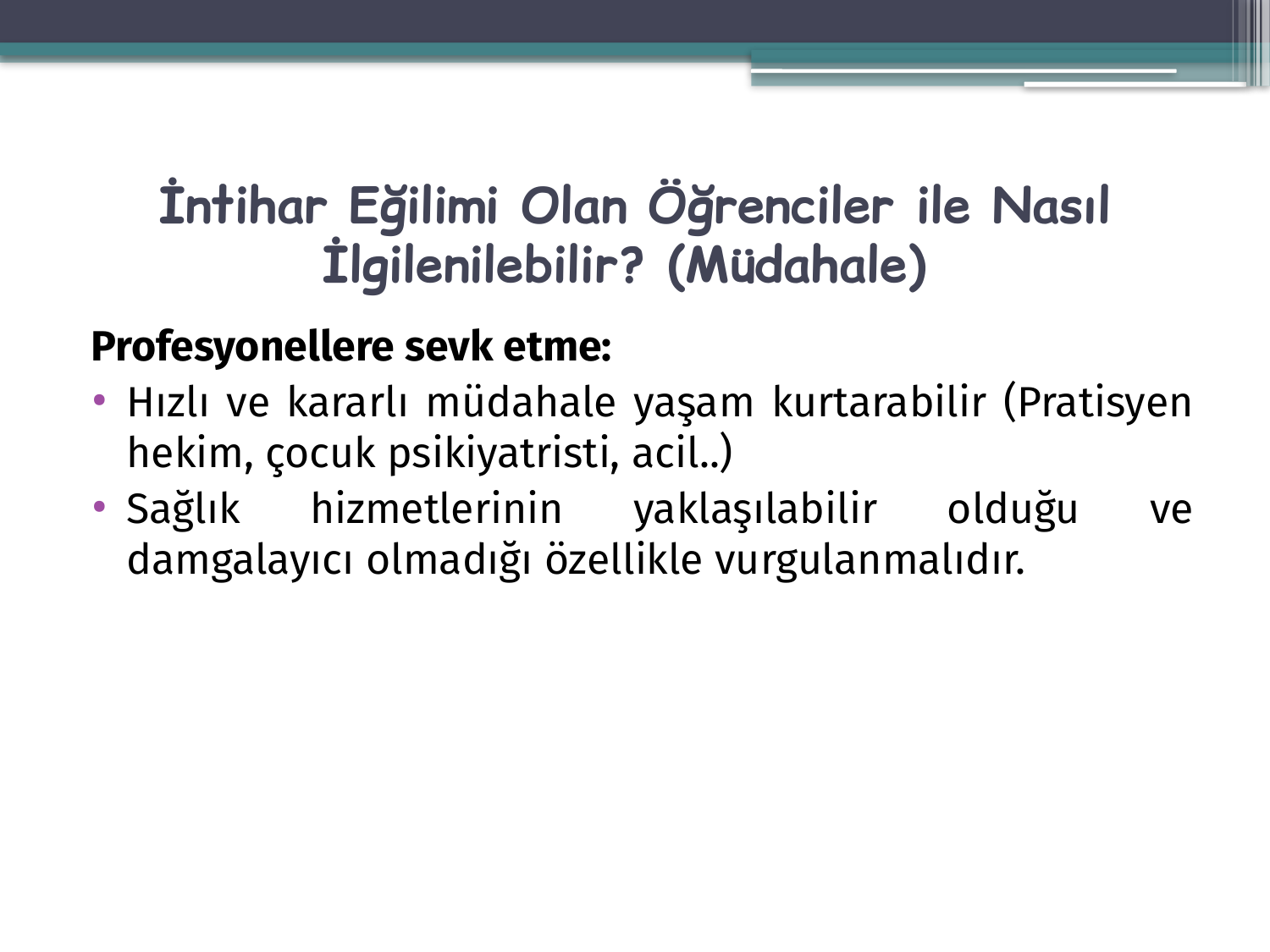

# İntihar Eğilimi Olan Öğrenciler ile Nasıl İlgilenilebilir? (Müdahale)
Profesyonellere sevk etme:
Hızlı ve kararlı müdahale yaşam kurtarabilir (Pratisyen hekim, çocuk psikiyatristi, acil..)
Sağlık hizmetlerinin yaklaşılabilir olduğu ve damgalayıcı olmadığı özellikle vurgulanmalıdır.